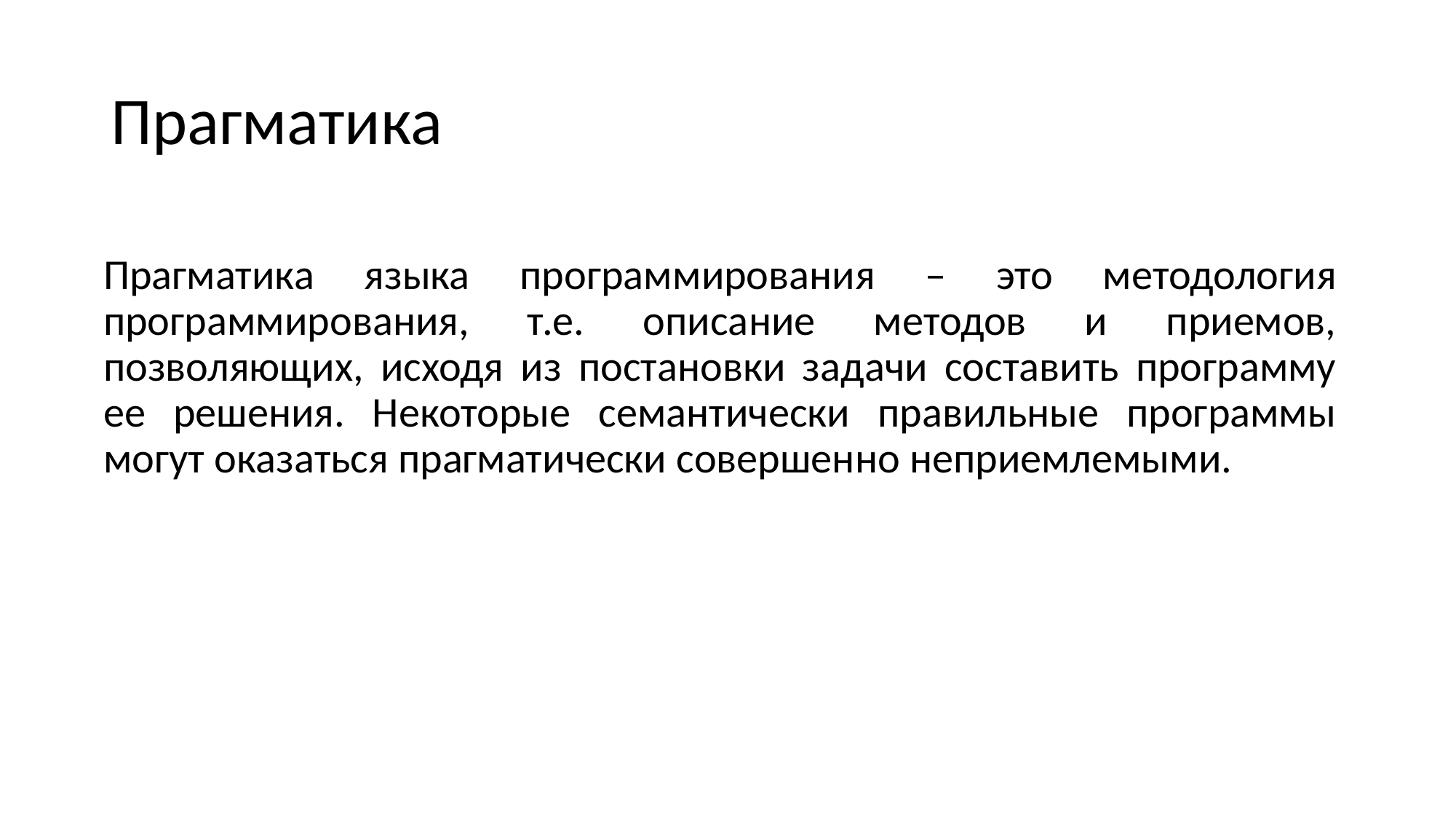

# Прагматика

Прагматика языка программирования – это методология программирования, т.е. описание методов и приемов, позволяющих, исходя из постановки задачи составить программу ее решения. Некоторые семантически правильные программы могут оказаться прагматически совершенно неприемлемыми.